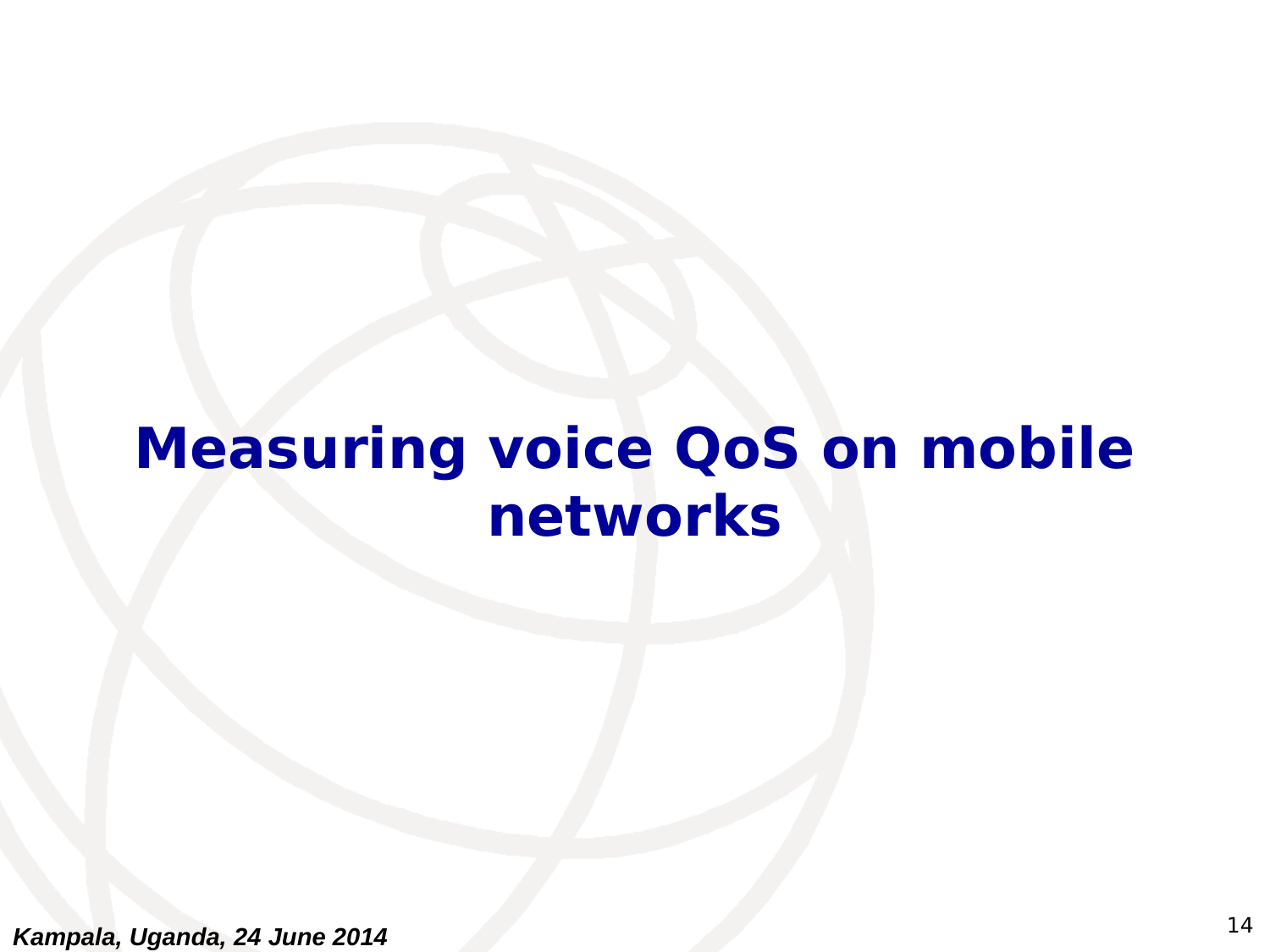

Measuring voice QoS on mobile networks
14
Kampala, Uganda, 24 June 2014